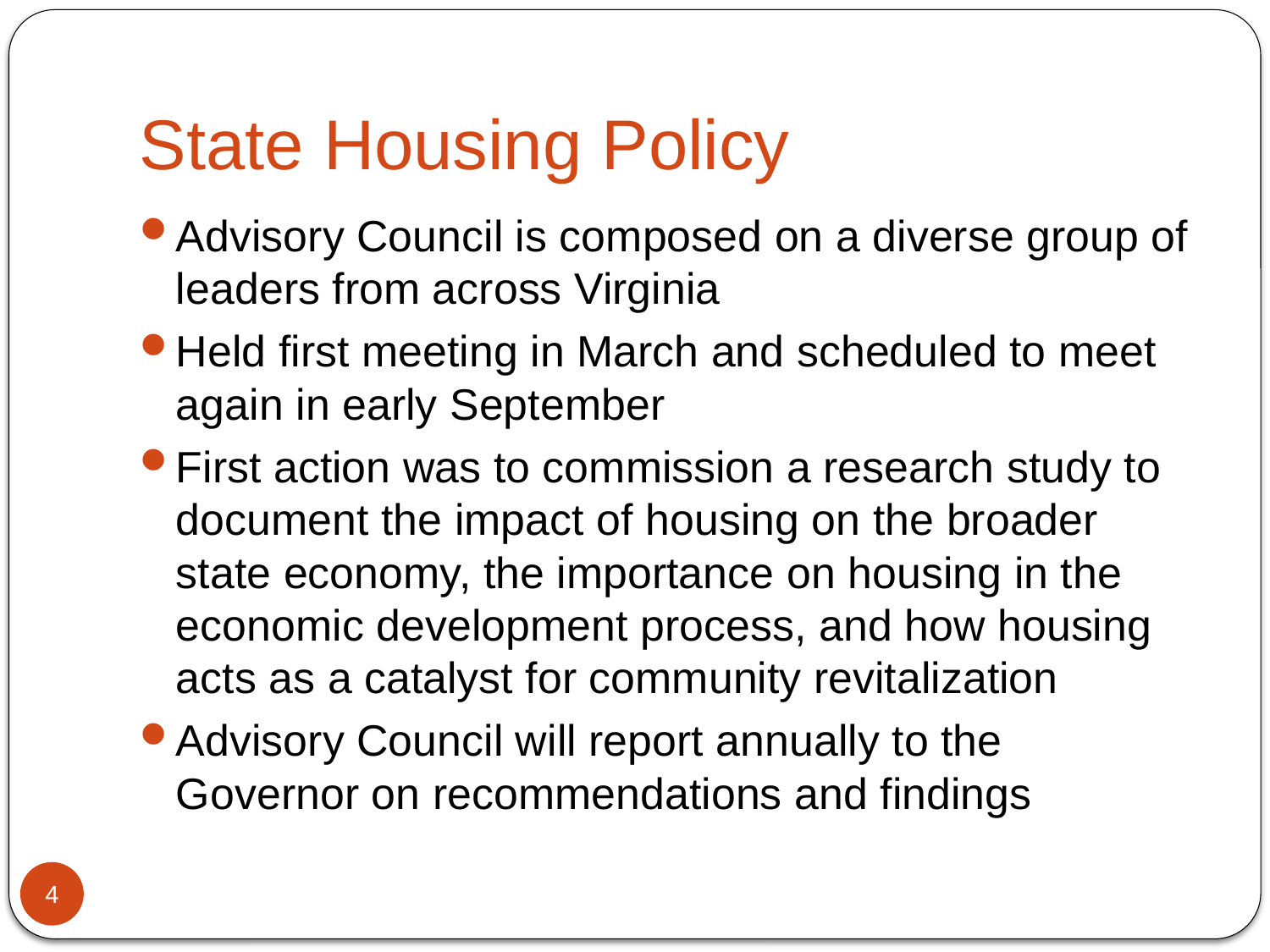

# State Housing Policy
Advisory Council is composed on a diverse group of leaders from across Virginia
Held first meeting in March and scheduled to meet again in early September
First action was to commission a research study to document the impact of housing on the broader state economy, the importance on housing in the economic development process, and how housing acts as a catalyst for community revitalization
Advisory Council will report annually to the Governor on recommendations and findings
4